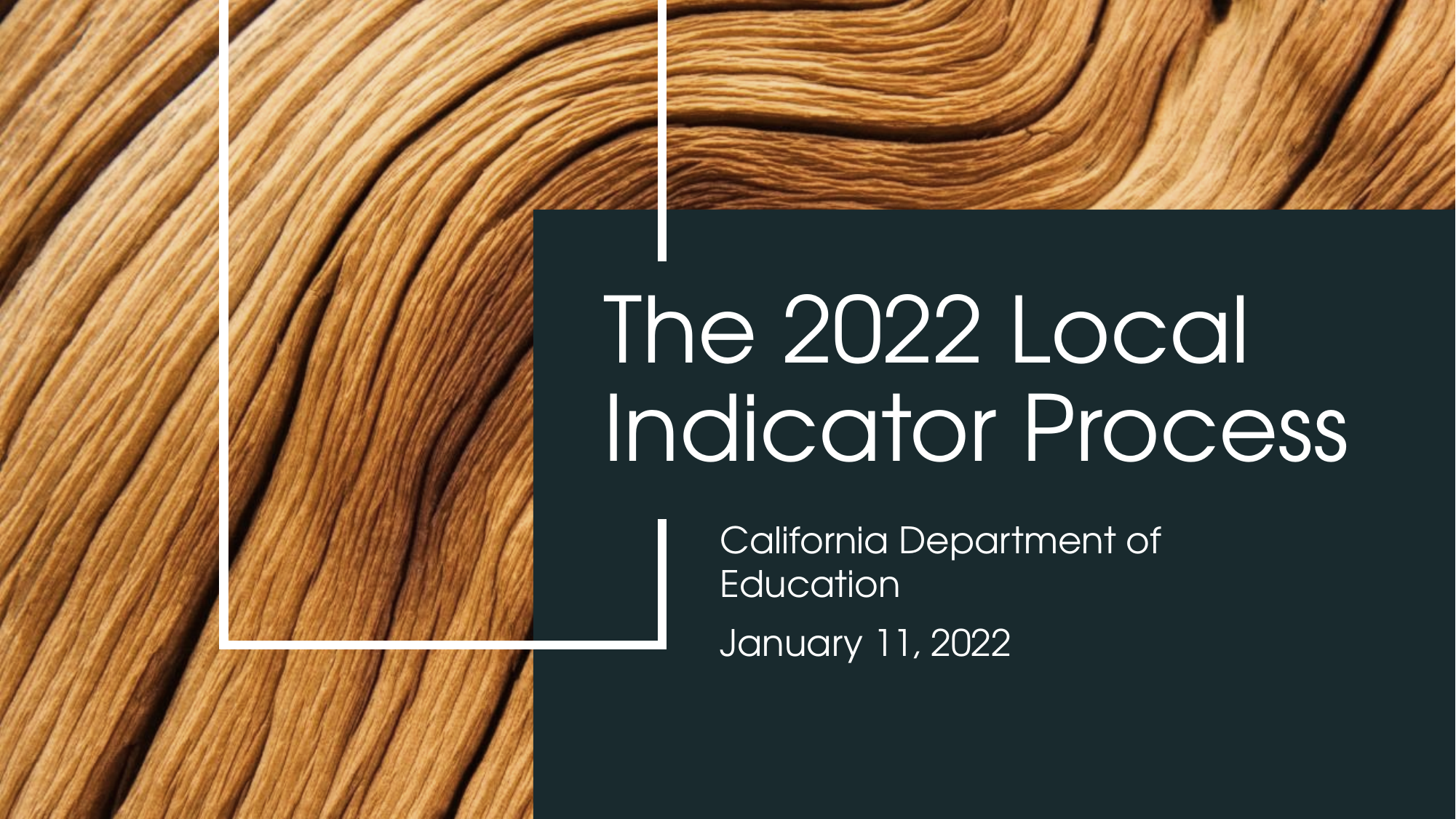

# The 2022 Local Indicator Process
California Department of Education
January 11, 2022